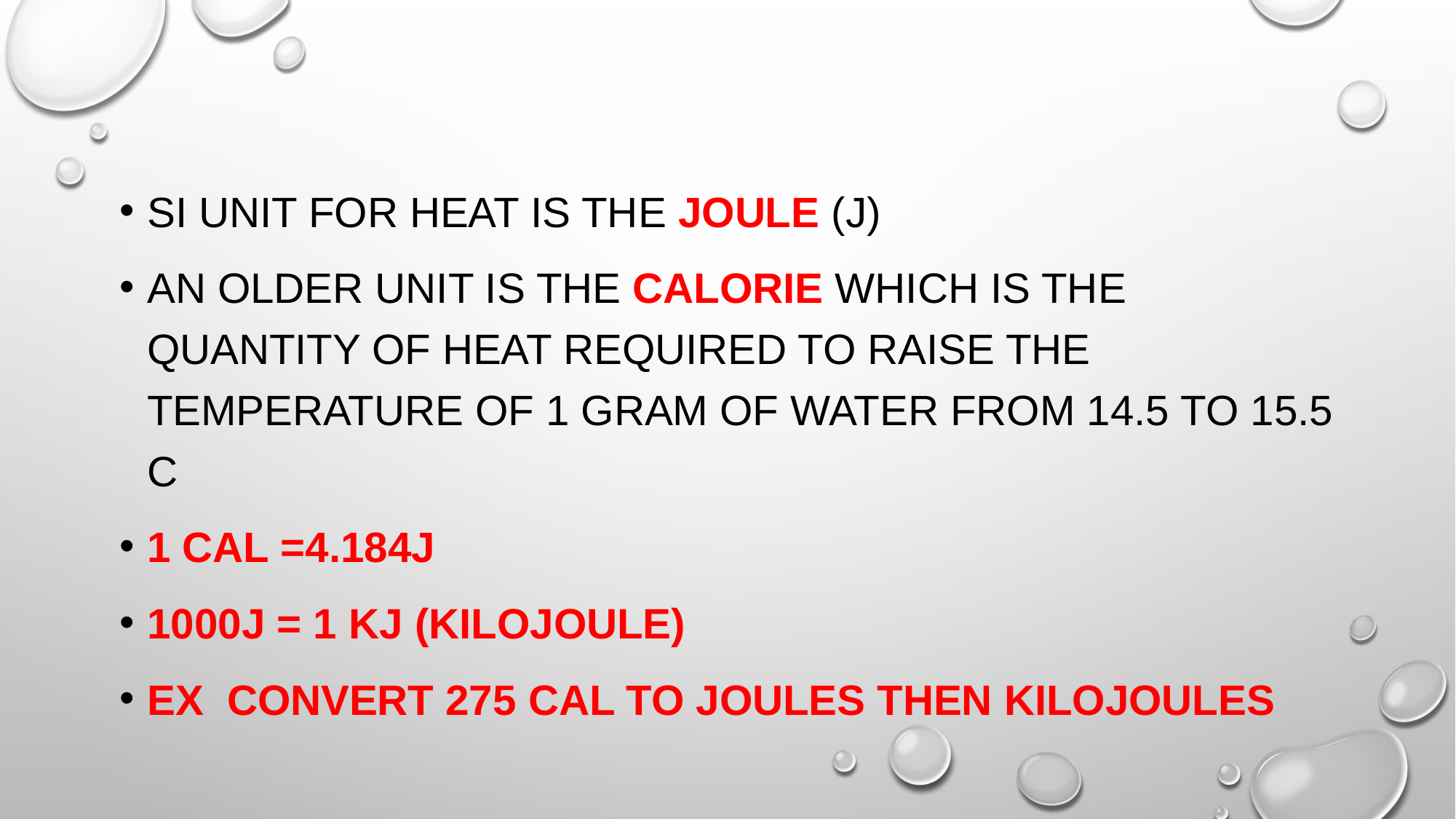

#
Si unit for heat is the joule (j)
An older unit is the calorie which is the quantity of heat required to raise the temperature of 1 gram of water from 14.5 to 15.5 c
1 cal =4.184j
1000j = 1 kj (kilojoule)
Ex  Convert 275 cal to joules then kilojoules